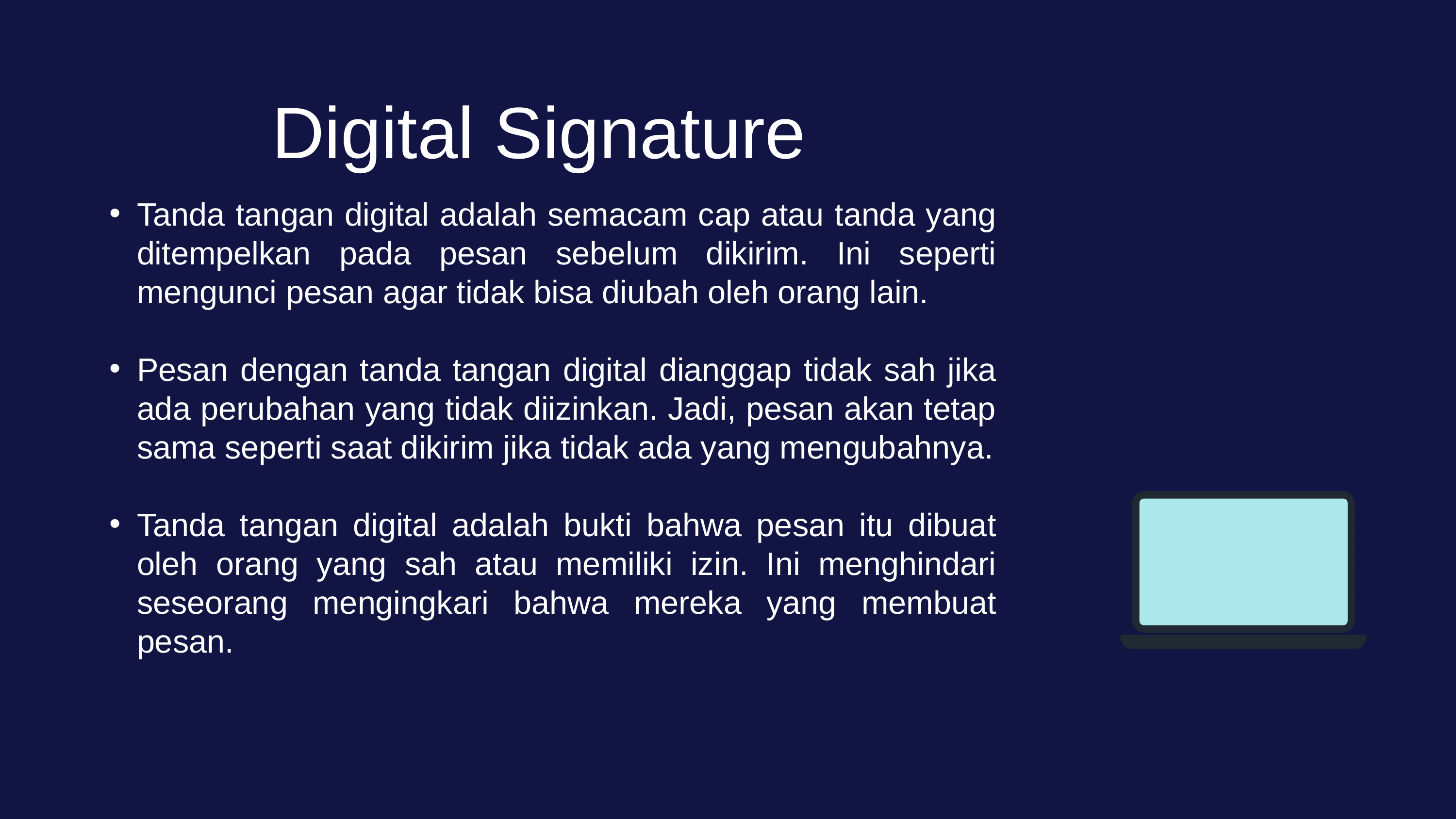

Digital Signature
Tanda tangan digital adalah semacam cap atau tanda yang ditempelkan pada pesan sebelum dikirim. Ini seperti mengunci pesan agar tidak bisa diubah oleh orang lain.

Pesan dengan tanda tangan digital dianggap tidak sah jika ada perubahan yang tidak diizinkan. Jadi, pesan akan tetap sama seperti saat dikirim jika tidak ada yang mengubahnya.

Tanda tangan digital adalah bukti bahwa pesan itu dibuat oleh orang yang sah atau memiliki izin. Ini menghindari seseorang mengingkari bahwa mereka yang membuat pesan.